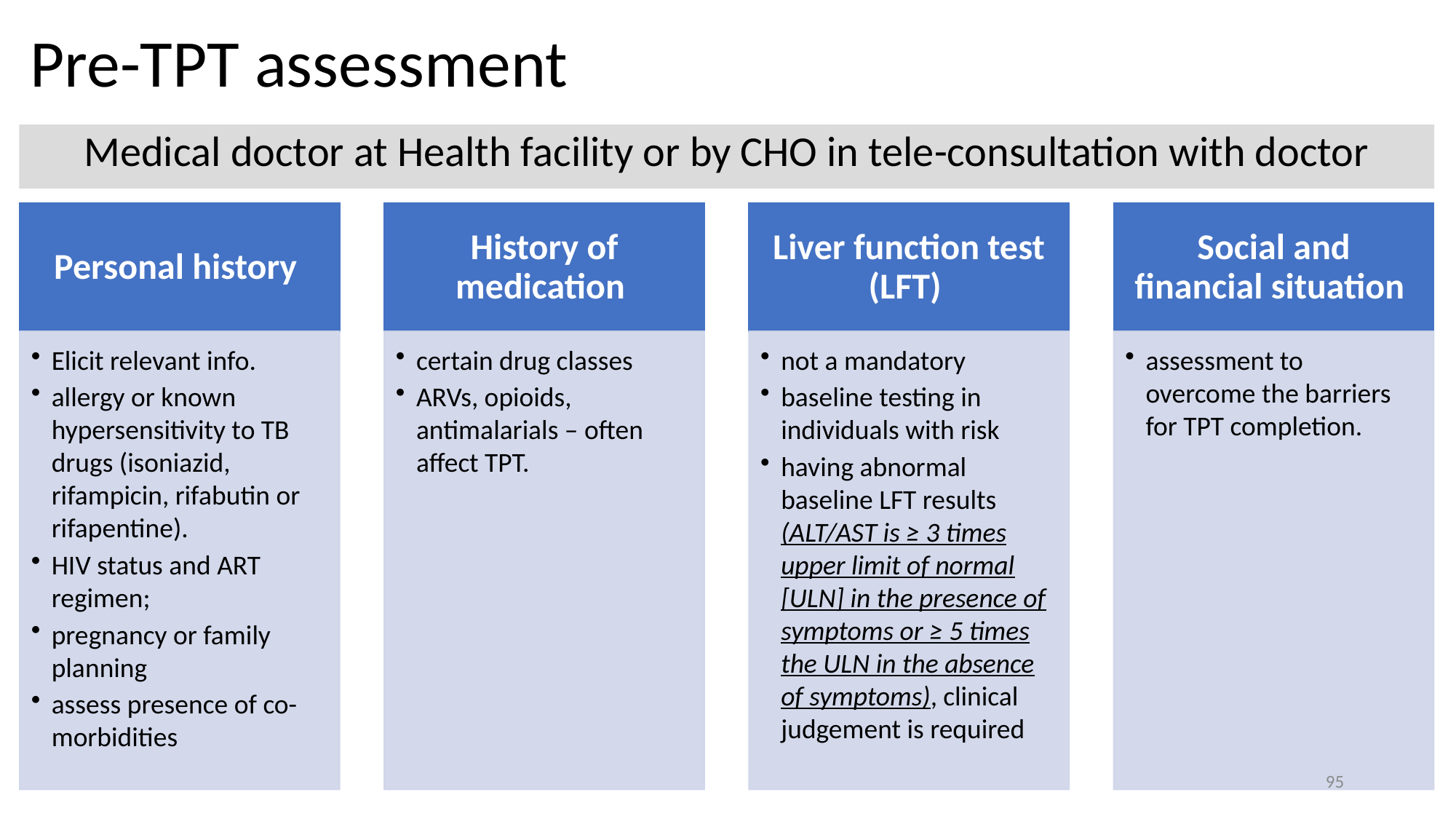

# Pre-TPT assessment
Medical doctor at Health facility or by CHO in tele-consultation with doctor
Personal history
Elicit relevant info.
allergy or known hypersensitivity to TB drugs (isoniazid, rifampicin, rifabutin or rifapentine).
HIV status and ART regimen;
pregnancy or family planning
assess presence of co-morbidities
History of medication
certain drug classes
ARVs, opioids, antimalarials – often affect TPT.
Liver function test (LFT)
not a mandatory
baseline testing in individuals with risk
having abnormal baseline LFT results (ALT/AST is ≥ 3 times upper limit of normal [ULN] in the presence of symptoms or ≥ 5 times the ULN in the absence of symptoms), clinical judgement is required
Social and financial situation
assessment to overcome the barriers for TPT completion.
95